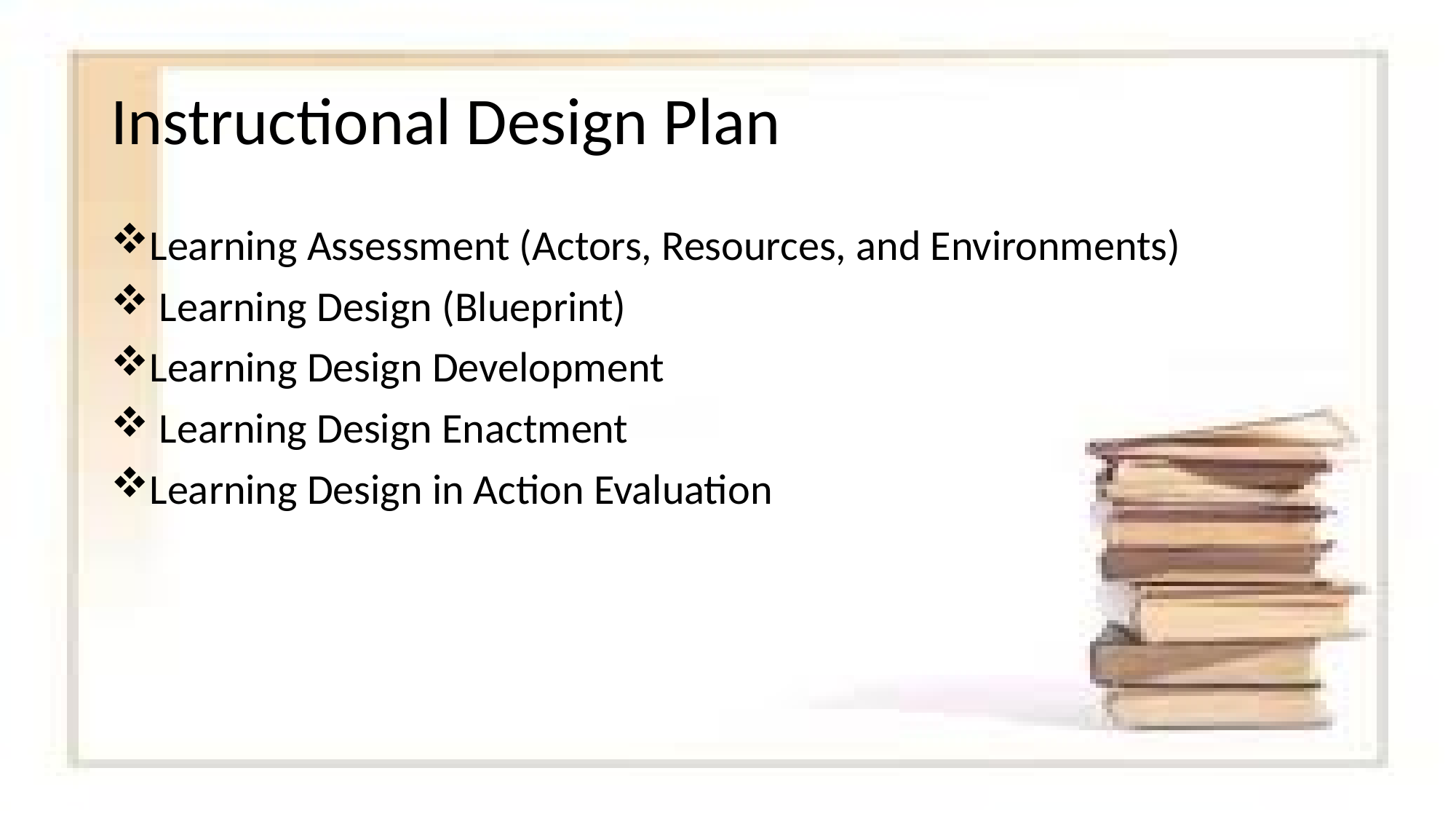

# Instructional Design Plan
Learning Assessment (Actors, Resources, and Environments)
 Learning Design (Blueprint)
Learning Design Development
 Learning Design Enactment
Learning Design in Action Evaluation